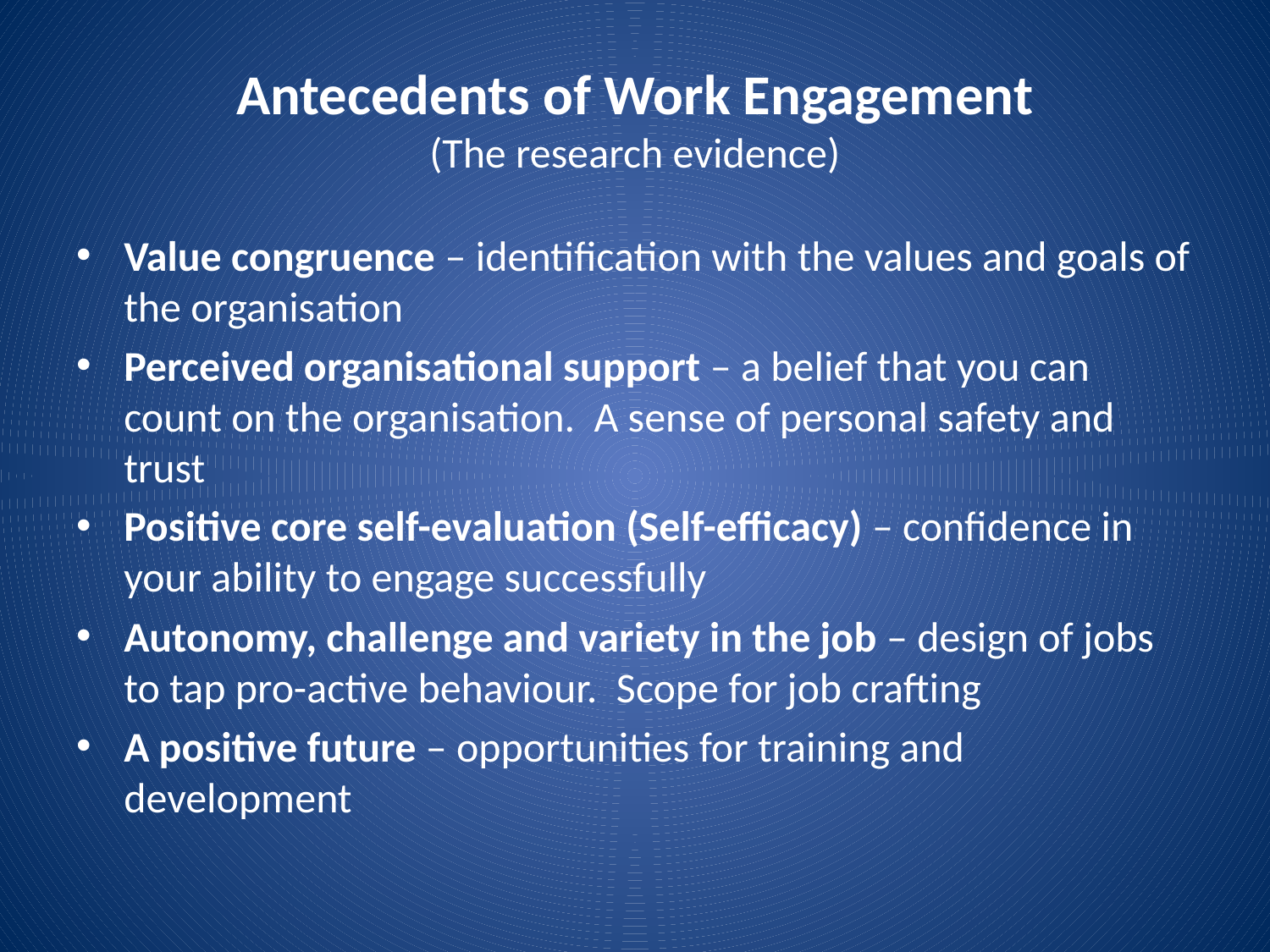

# Antecedents of Work Engagement (The research evidence)
Value congruence – identification with the values and goals of the organisation
Perceived organisational support – a belief that you can count on the organisation.  A sense of personal safety and trust
Positive core self-evaluation (Self-efficacy) – confidence in your ability to engage successfully
Autonomy, challenge and variety in the job – design of jobs to tap pro-active behaviour.  Scope for job crafting
A positive future – opportunities for training and development